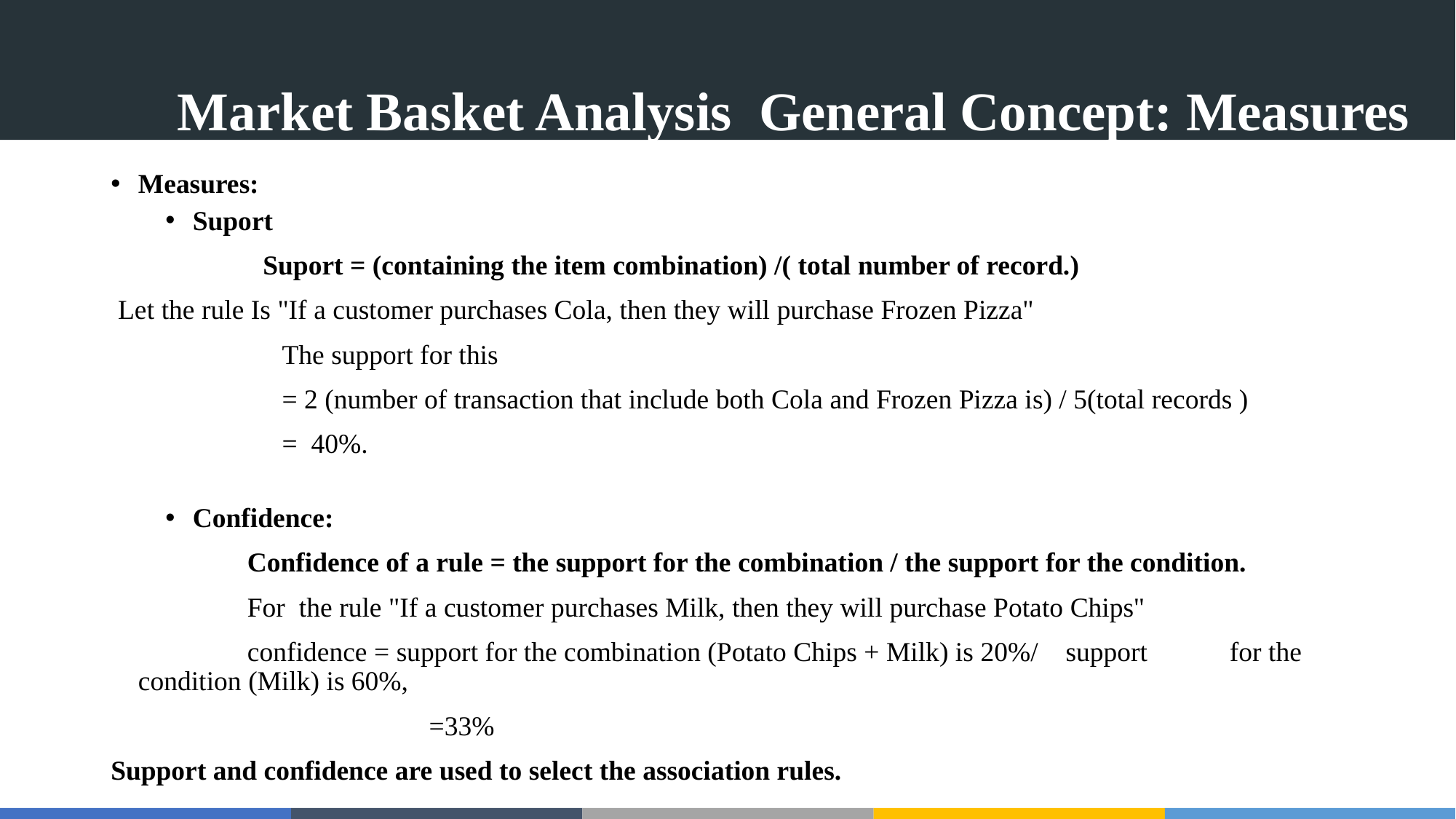

# Market Basket Analysis  General Concept: Measures _____________________________
Measures:
Suport
                      Suport = (containing the item combination) /( total number of record.)
 Let the rule Is "If a customer purchases Cola, then they will purchase Frozen Pizza"
 		     The support for this
		     = 2 (number of transaction that include both Cola and Frozen Pizza is) / 5(total records )
		     =  40%.

Confidence:
		Confidence of a rule = the support for the combination / the support for the condition.
		For  the rule "If a customer purchases Milk, then they will purchase Potato Chips"
		confidence = support for the combination (Potato Chips + Milk) is 20%/    support 	for the condition (Milk) is 60%,
                                              =33%
Support and confidence are used to select the association rules.